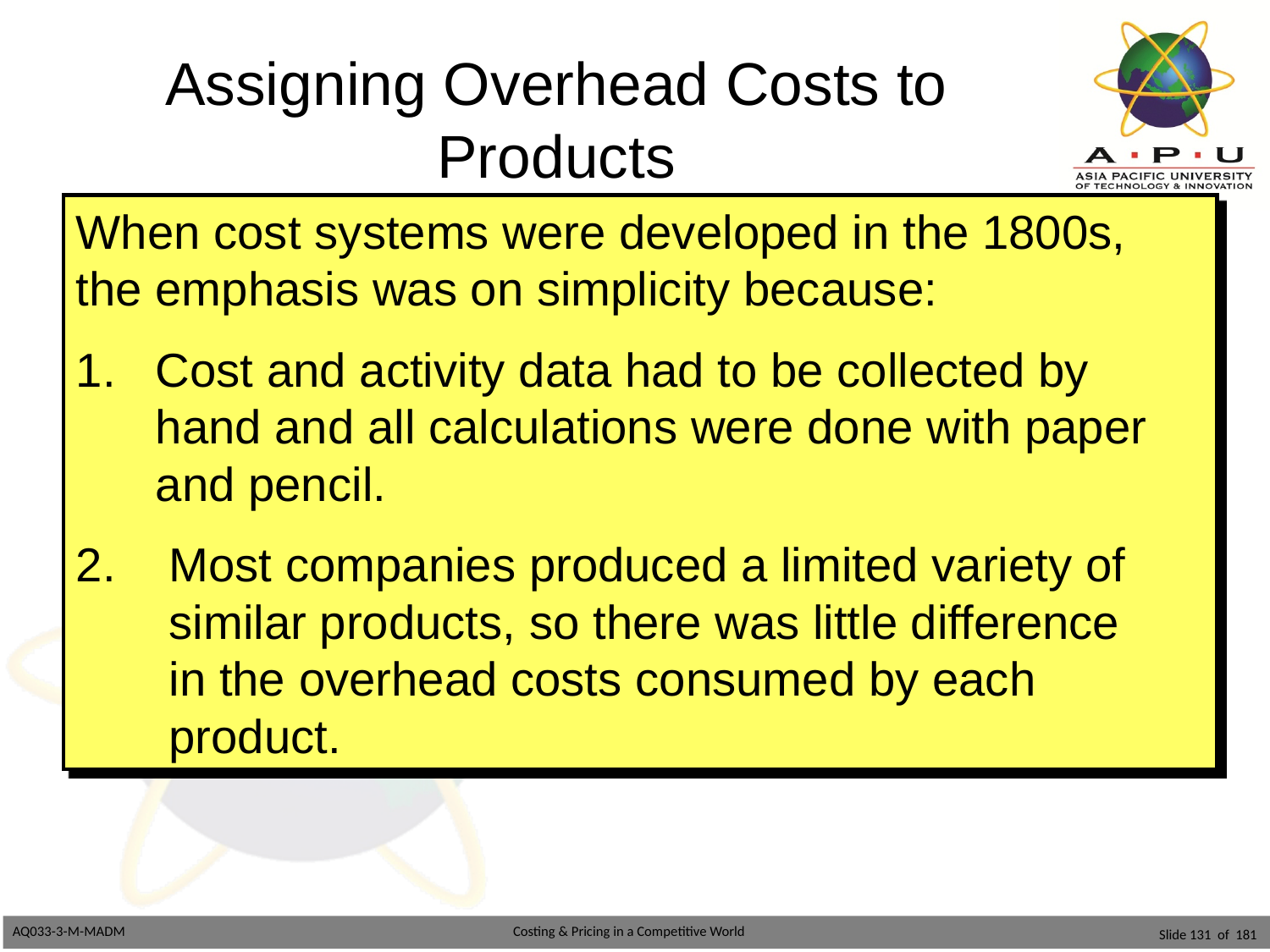

# Assigning Overhead Costs to Products
When cost systems were developed in the 1800s, the emphasis was on simplicity because:
1.   Cost and activity data had to be collected by
      hand and all calculations were done with paper
      and pencil.
2.    Most companies produced a limited variety of
       similar products, so there was little difference
       in the overhead costs consumed by each
       product.
Slide 131  of  181